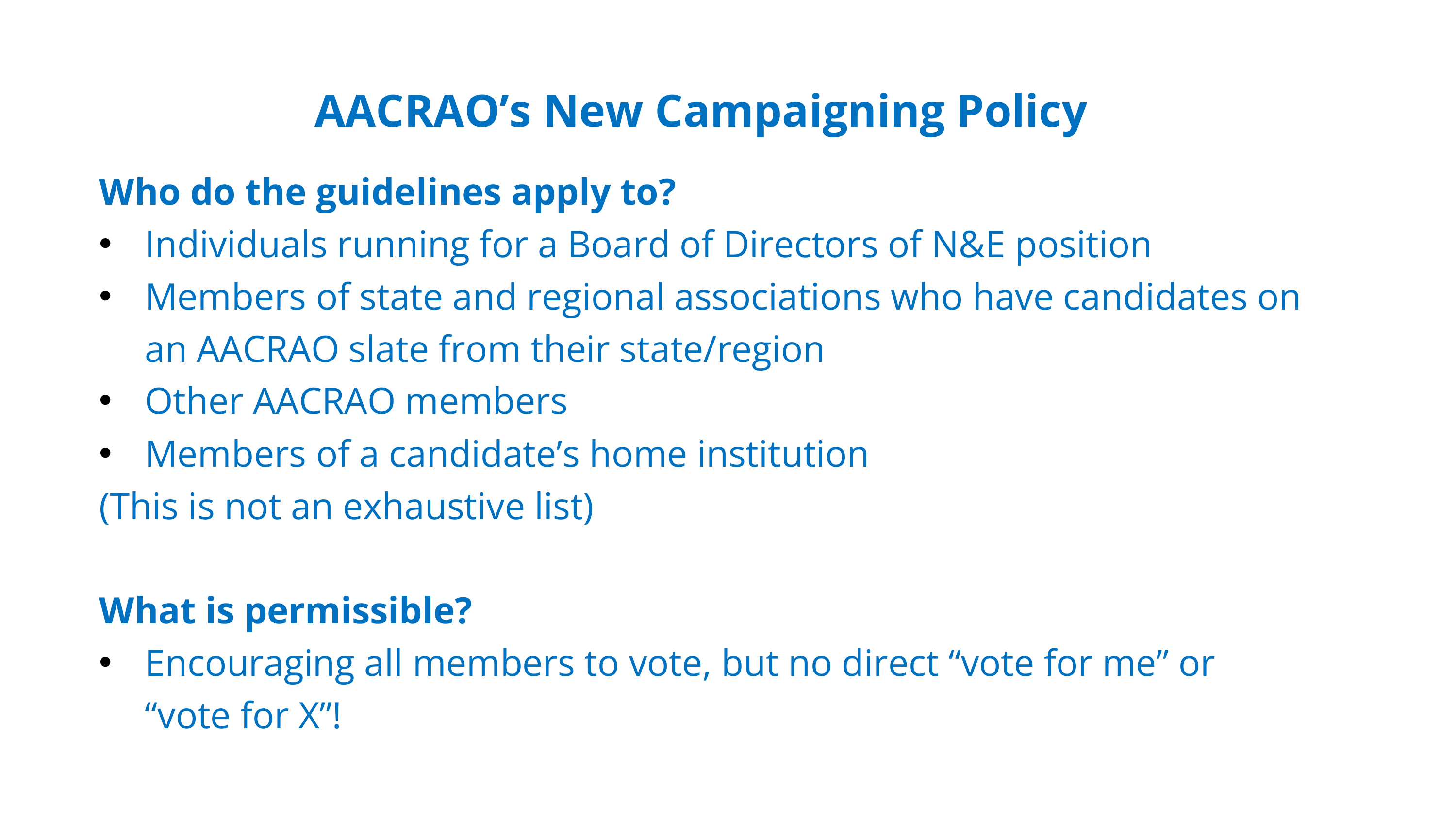

AACRAO’s New Campaigning Policy

Who do the guidelines apply to?
Individuals running for a Board of Directors of N&E position
Members of state and regional associations who have candidates on an AACRAO slate from their state/region
Other AACRAO members
Members of a candidate’s home institution
(This is not an exhaustive list)

What is permissible?
Encouraging all members to vote, but no direct “vote for me” or “vote for X”!